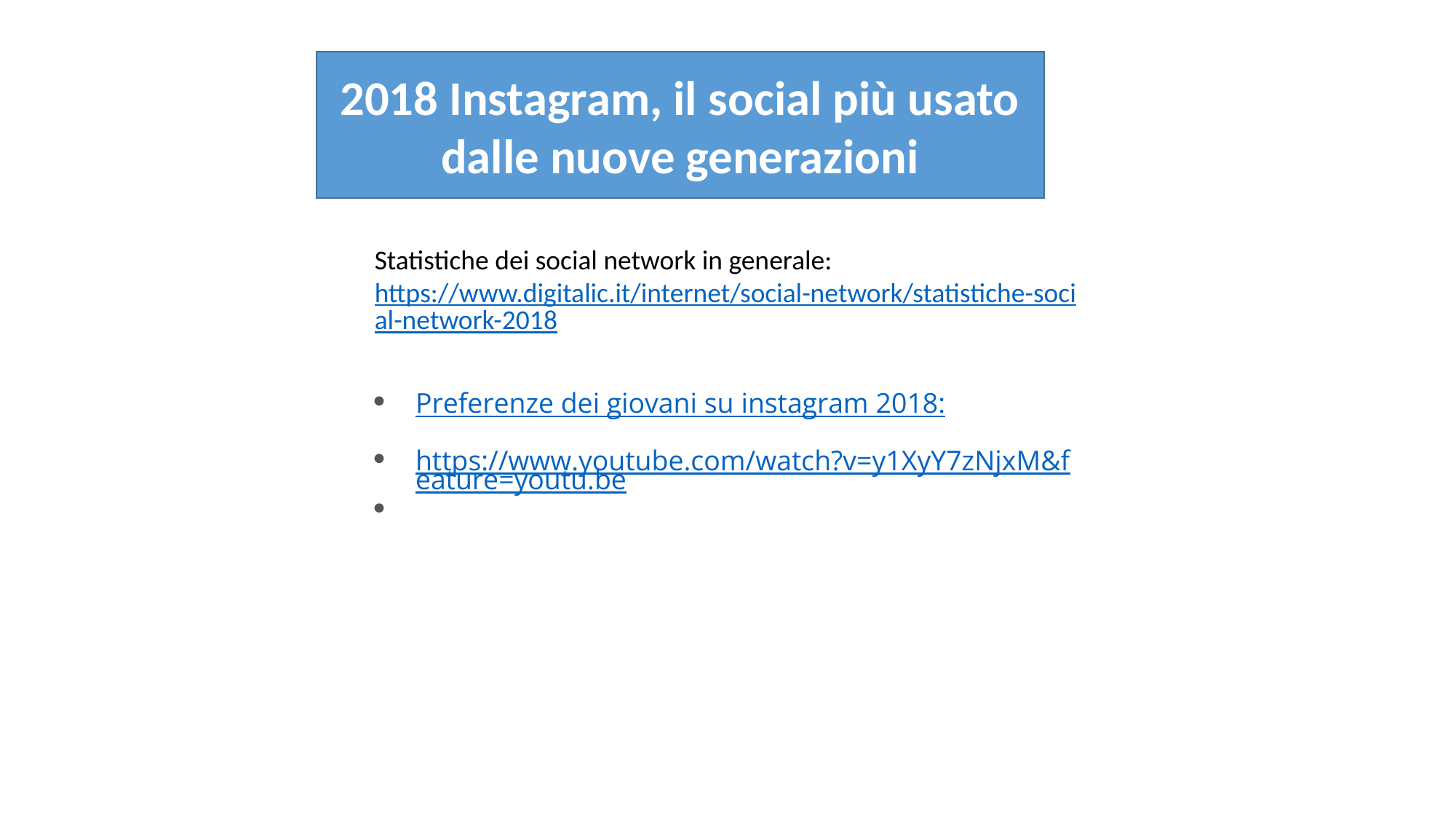

2018 Instagram, il social più usato dalle nuove generazioni
Statistiche dei social network in generale: https://www.digitalic.it/internet/social-network/statistiche-social-network-2018

Preferenze dei giovani su instagram 2018:

https://www.youtube.com/watch?v=y1XyY7zNjxM&feature=youtu.be